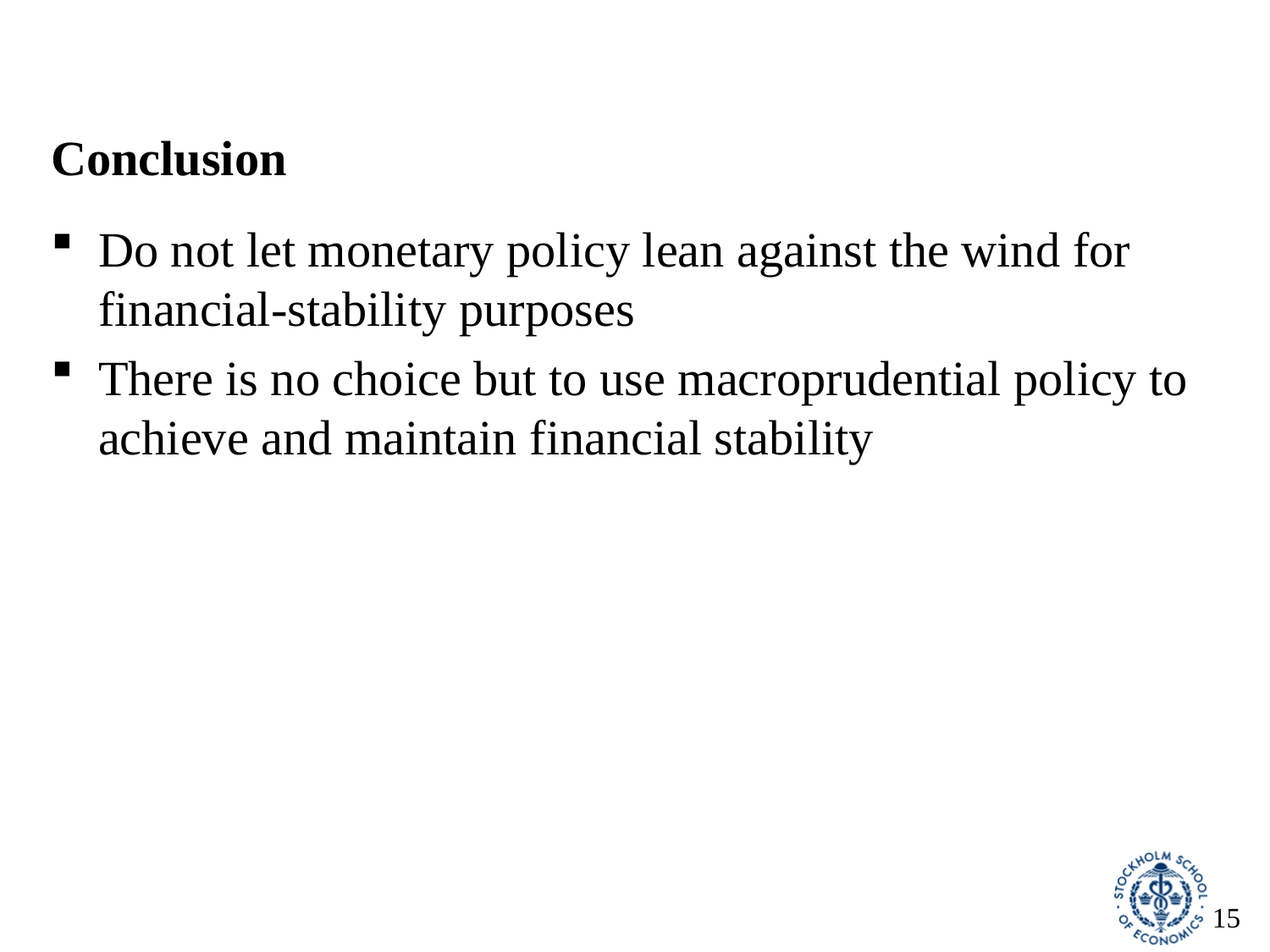

# Conclusion
Do not let monetary policy lean against the wind for financial-stability purposes
There is no choice but to use macroprudential policy to achieve and maintain financial stability